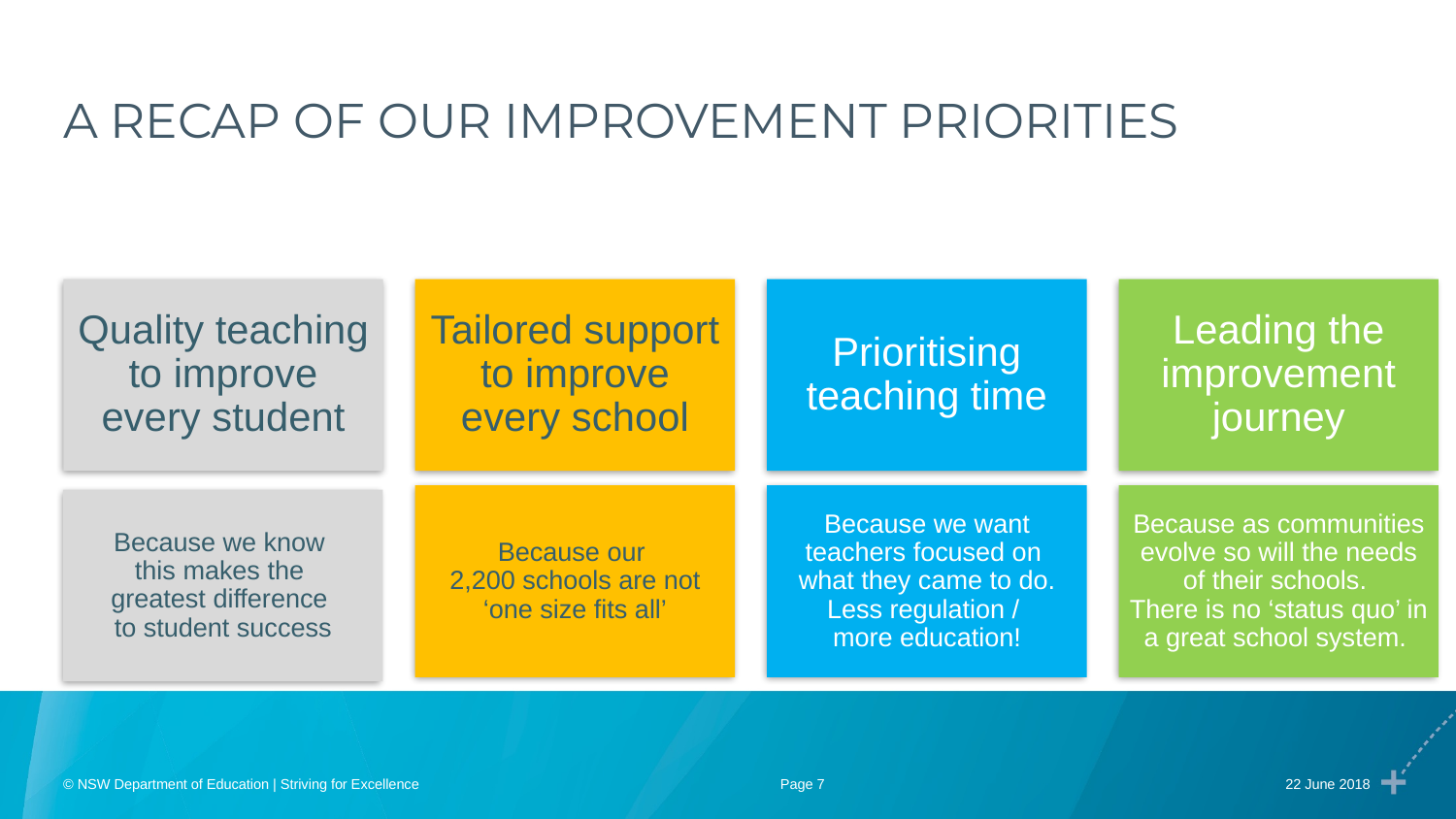

# A Recap of our improvement priorities

Quality teaching to improve every student
Tailored support to improve every school
Prioritising teaching time
Leading the improvement journey
Because we know
this makes the
greatest difference
to student success
Because our
2,200 schools are not ‘one size fits all’
Because we want teachers focused on
what they came to do. Less regulation /
more education!
Because as communities evolve so will the needs of their schools.
There is no ‘status quo’ in a great school system.
© NSW Department of Education | Striving for Excellence
Page 7
22 June 2018